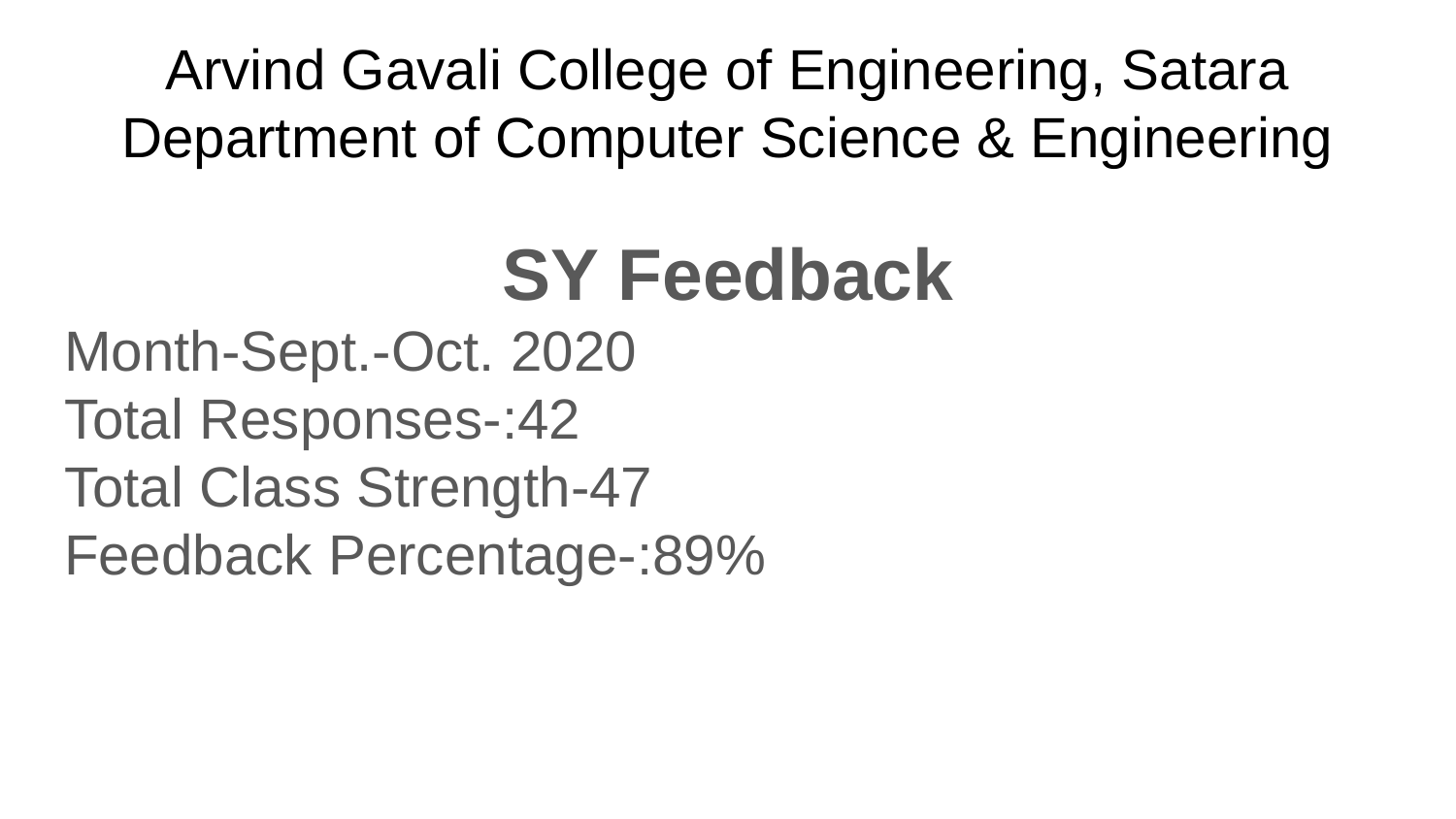

# Arvind Gavali College of Engineering, Satara
Department of Computer Science & Engineering

SY Feedback
Month-Sept.-Oct. 2020
Total Responses-:42
Total Class Strength-47
Feedback Percentage-:89%